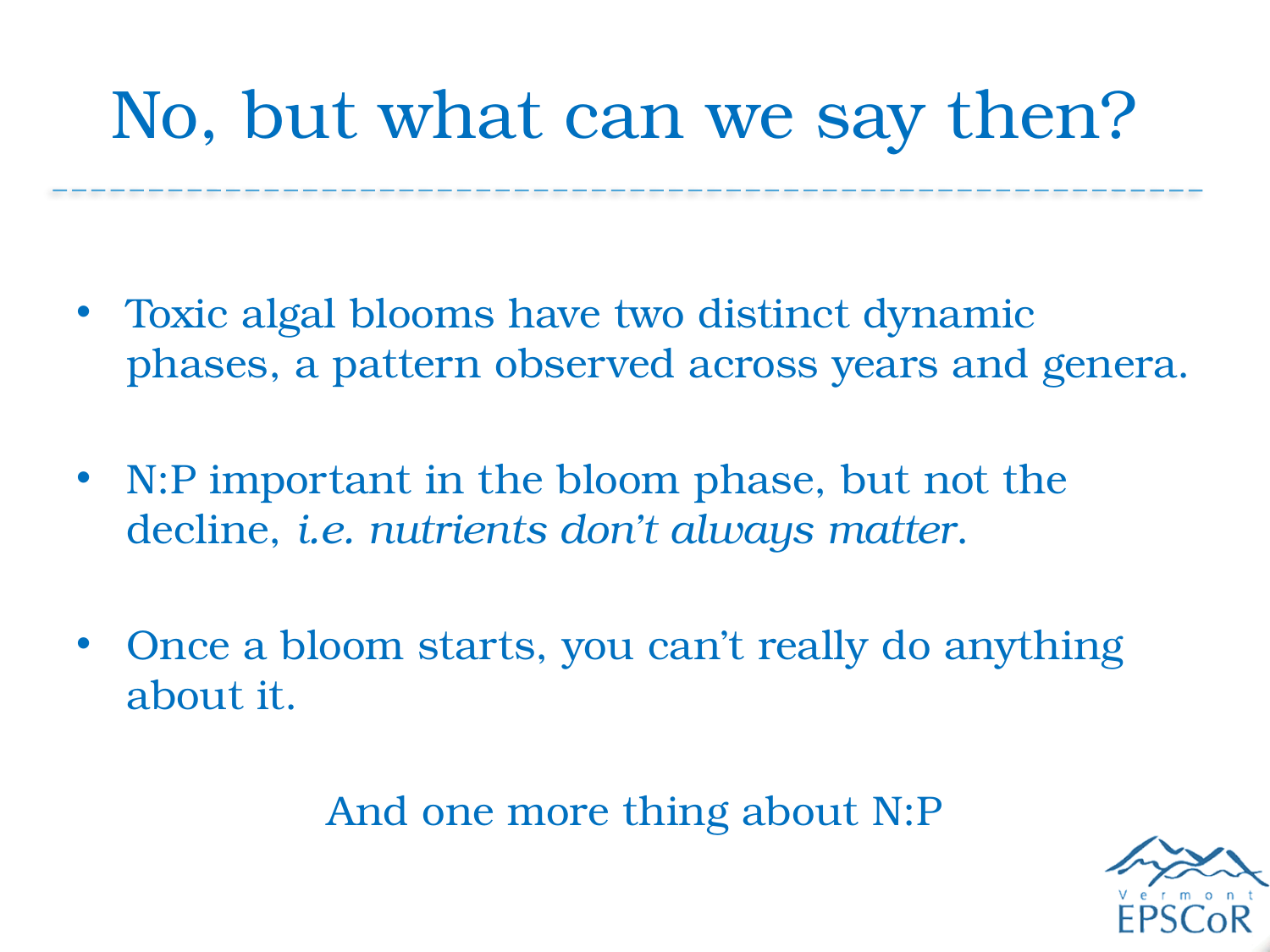

# No, but what can we say then?

Toxic algal blooms have two distinct dynamic phases, a pattern observed across years and genera.

N:P important in the bloom phase, but not the decline, i.e. nutrients don’t always matter.

Once a bloom starts, you can’t really do anything about it.

And one more thing about N:P